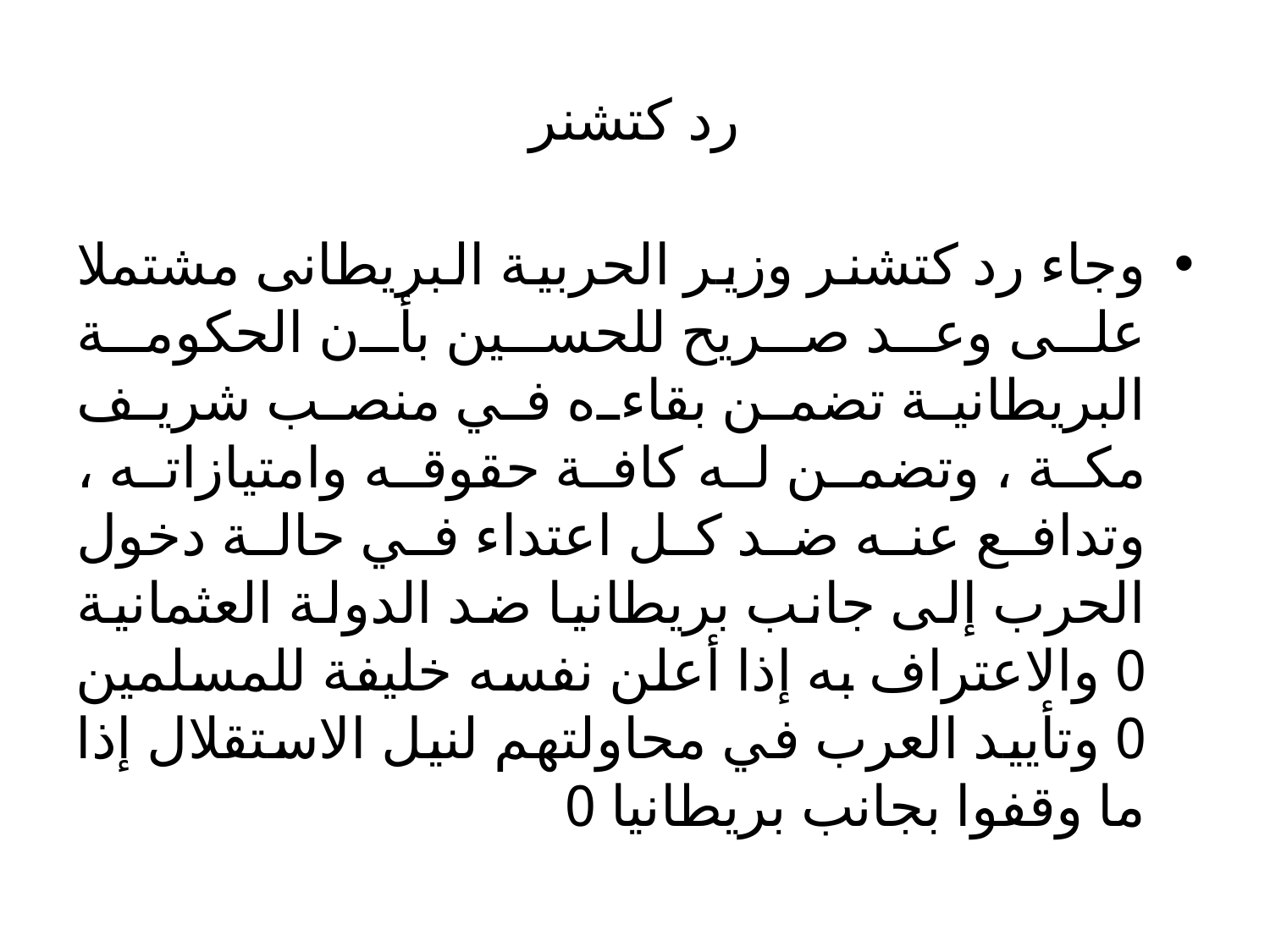

# رد كتشنر
وجاء رد كتشنر وزير الحربية البريطانى مشتملا على وعد صريح للحسين بأن الحكومة البريطانية تضمن بقاءه في منصب شريف مكة ، وتضمن له كافة حقوقه وامتيازاته ، وتدافع عنه ضد كل اعتداء في حالة دخول الحرب إلى جانب بريطانيا ضد الدولة العثمانية 0 والاعتراف به إذا أعلن نفسه خليفة للمسلمين 0 وتأييد العرب في محاولتهم لنيل الاستقلال إذا ما وقفوا بجانب بريطانيا 0